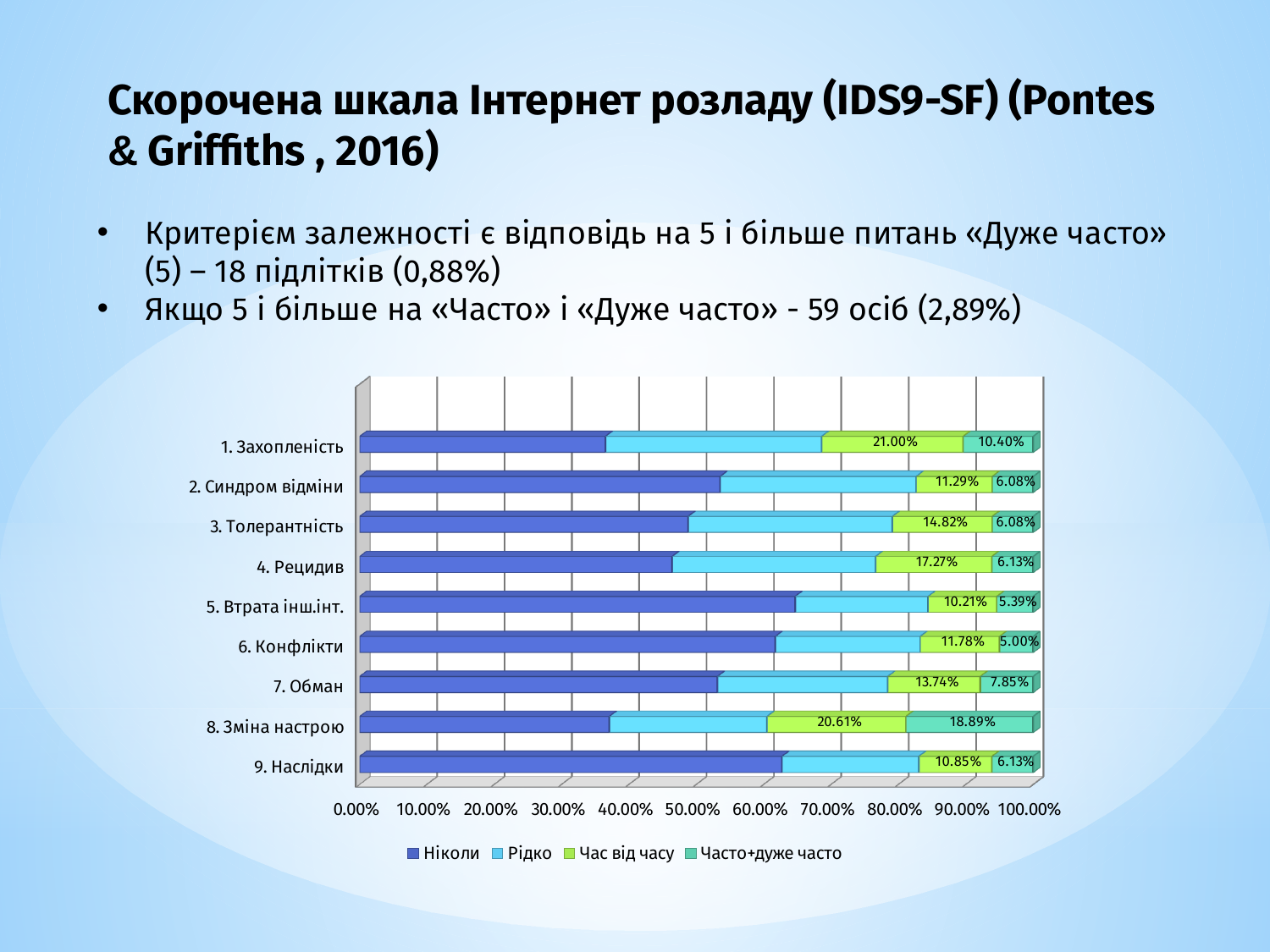

# Скорочена шкала Інтернет розладу (IDS9-SF) (Pontes & Griffiths , 2016)
Критерієм залежності є відповідь на 5 і більше питань «Дуже часто» (5) – 18 підлітків (0,88%)
Якщо 5 і більше на «Часто» і «Дуже часто» - 59 осіб (2,89%)

[unsupported chart]